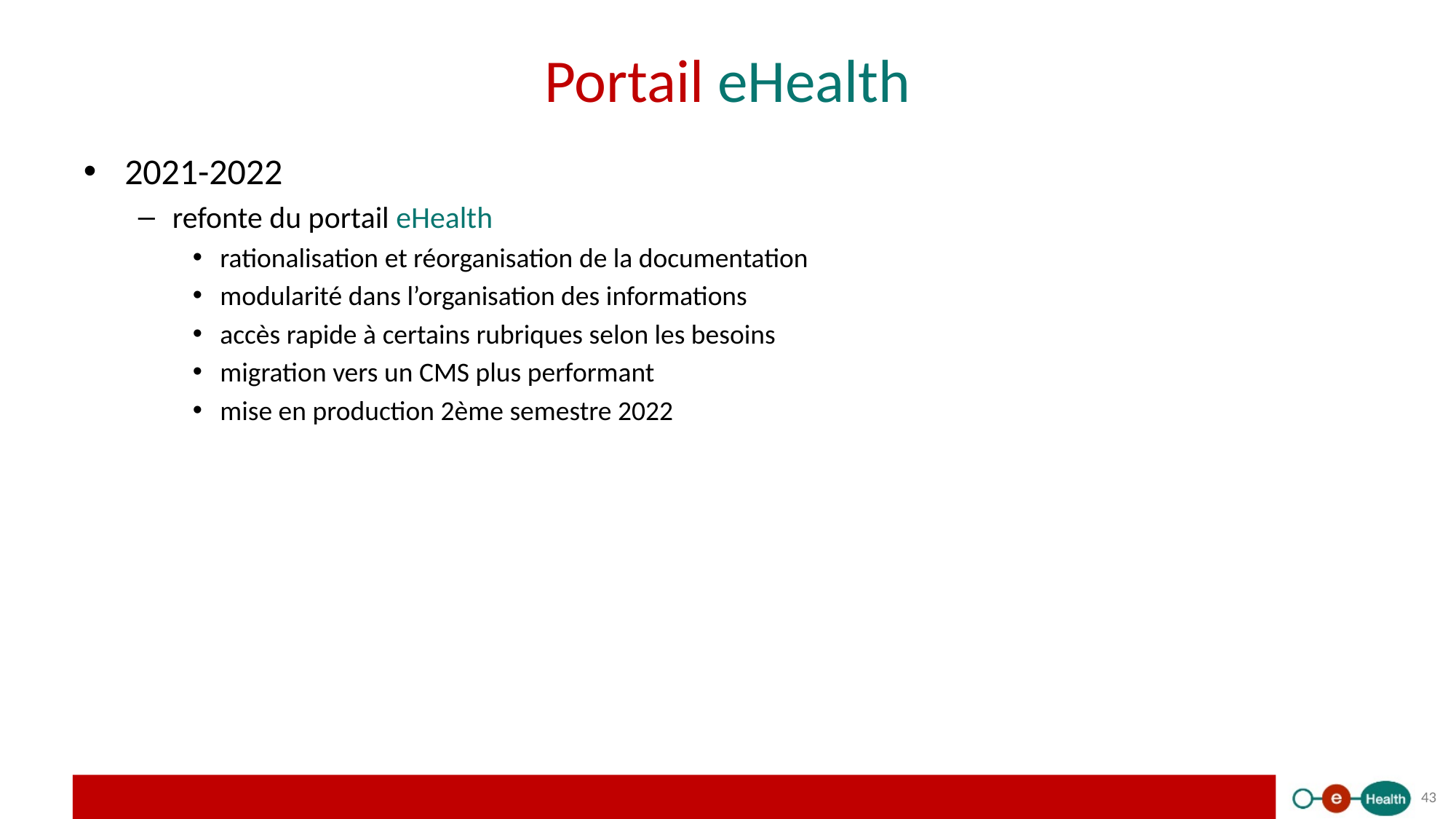

# Portail eHealth
2021-2022
refonte du portail eHealth
rationalisation et réorganisation de la documentation
modularité dans l’organisation des informations
accès rapide à certains rubriques selon les besoins
migration vers un CMS plus performant
mise en production 2ème semestre 2022

43